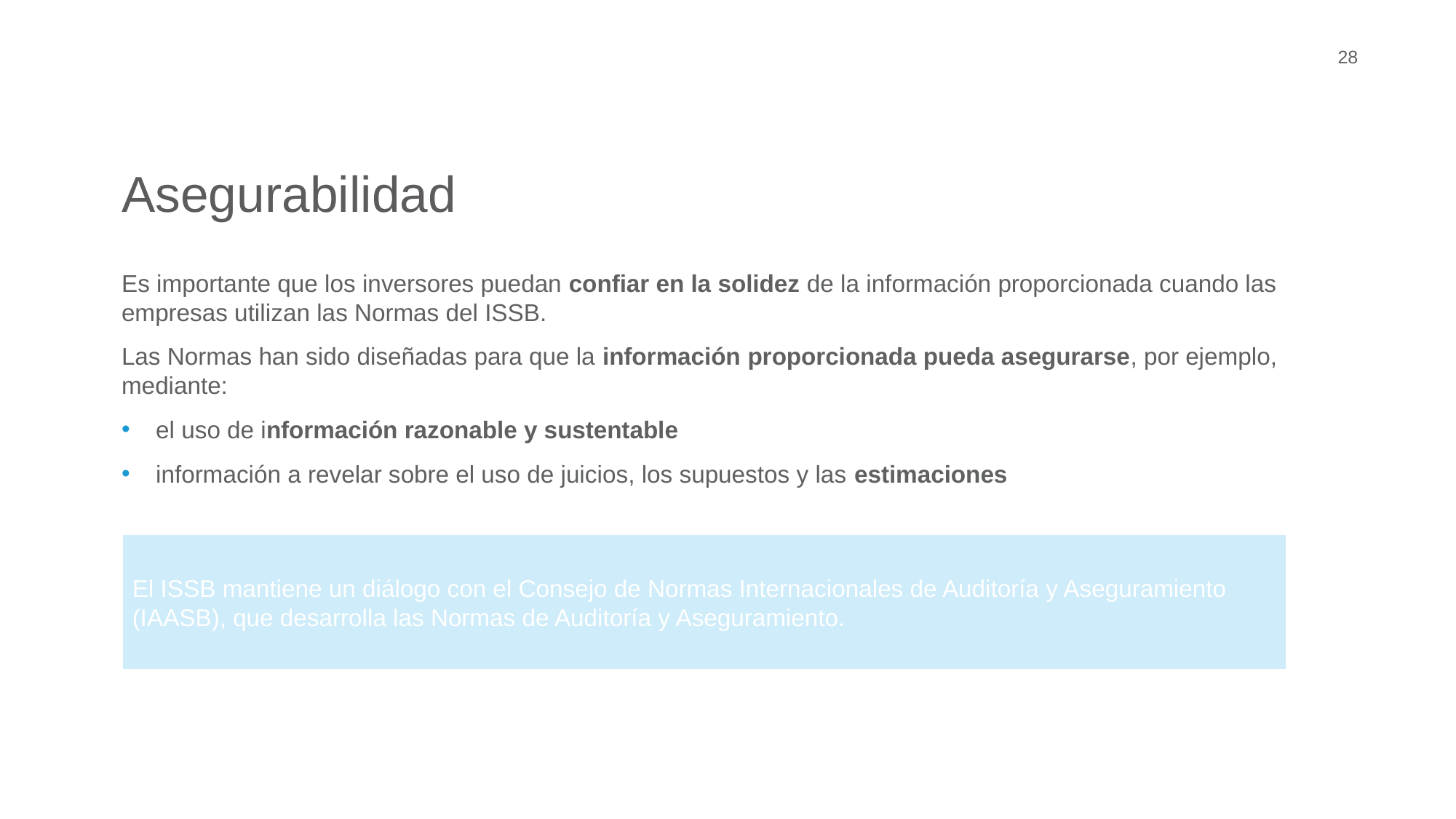

28
Asegurabilidad
Es importante que los inversores puedan confiar en la solidez de la información proporcionada cuando las empresas utilizan las Normas del ISSB.
Las Normas han sido diseñadas para que la información proporcionada pueda asegurarse, por ejemplo, mediante:
el uso de información razonable y sustentable
información a revelar sobre el uso de juicios, los supuestos y las estimaciones
El ISSB mantiene un diálogo con el Consejo de Normas Internacionales de Auditoría y Aseguramiento (IAASB), que desarrolla las Normas de Auditoría y Aseguramiento.